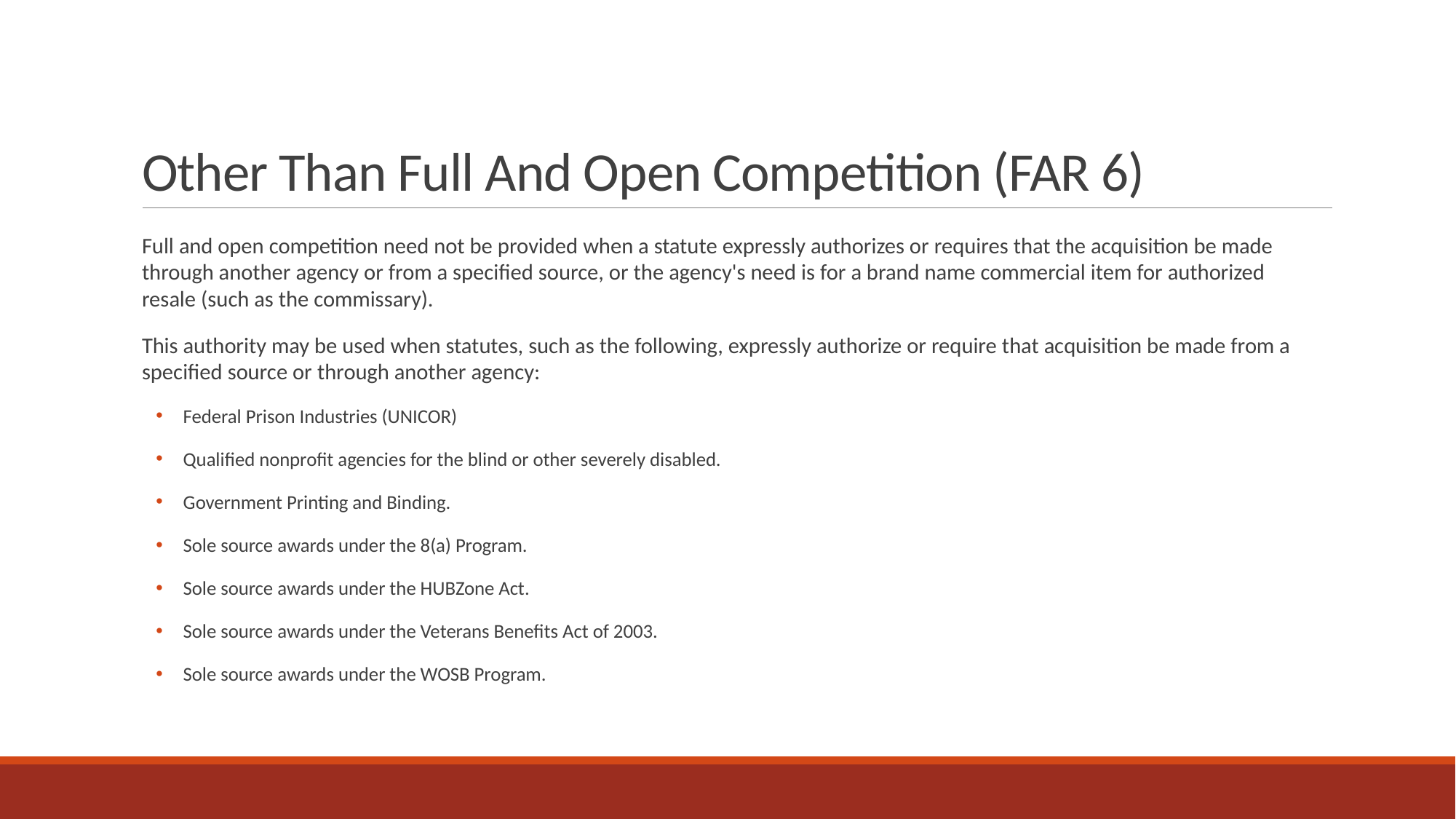

# Other Than Full And Open Competition (FAR 6)
Full and open competition need not be provided when a statute expressly authorizes or requires that the acquisition be made through another agency or from a specified source, or the agency's need is for a brand name commercial item for authorized resale (such as the commissary).
This authority may be used when statutes, such as the following, expressly authorize or require that acquisition be made from a specified source or through another agency:
Federal Prison Industries (UNICOR)
Qualified nonprofit agencies for the blind or other severely disabled.
Government Printing and Binding.
Sole source awards under the 8(a) Program.
Sole source awards under the HUBZone Act.
Sole source awards under the Veterans Benefits Act of 2003.
Sole source awards under the WOSB Program.